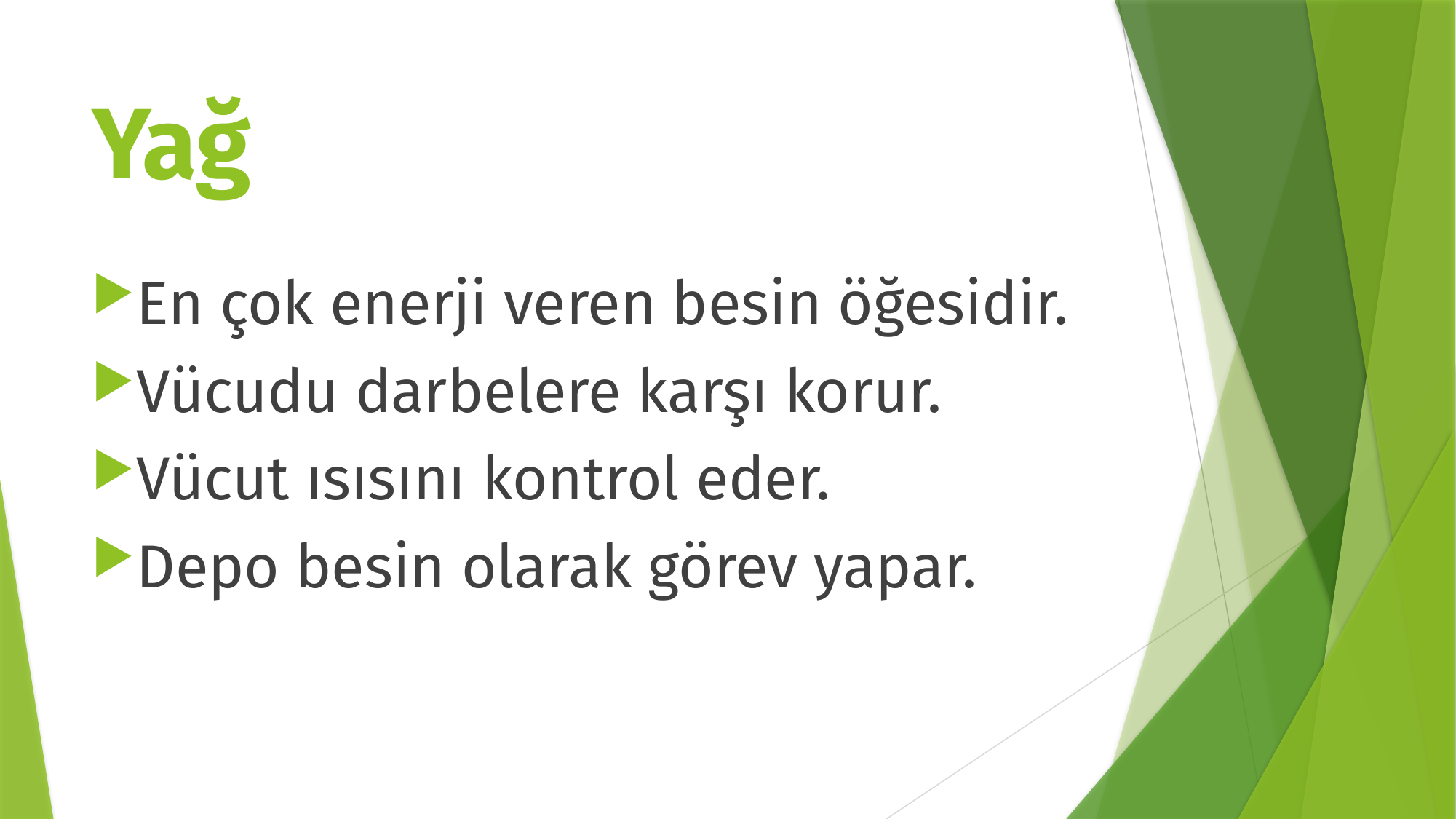

# Yağ
En çok enerji veren besin öğesidir.
Vücudu darbelere karşı korur.
Vücut ısısını kontrol eder.
Depo besin olarak görev yapar.